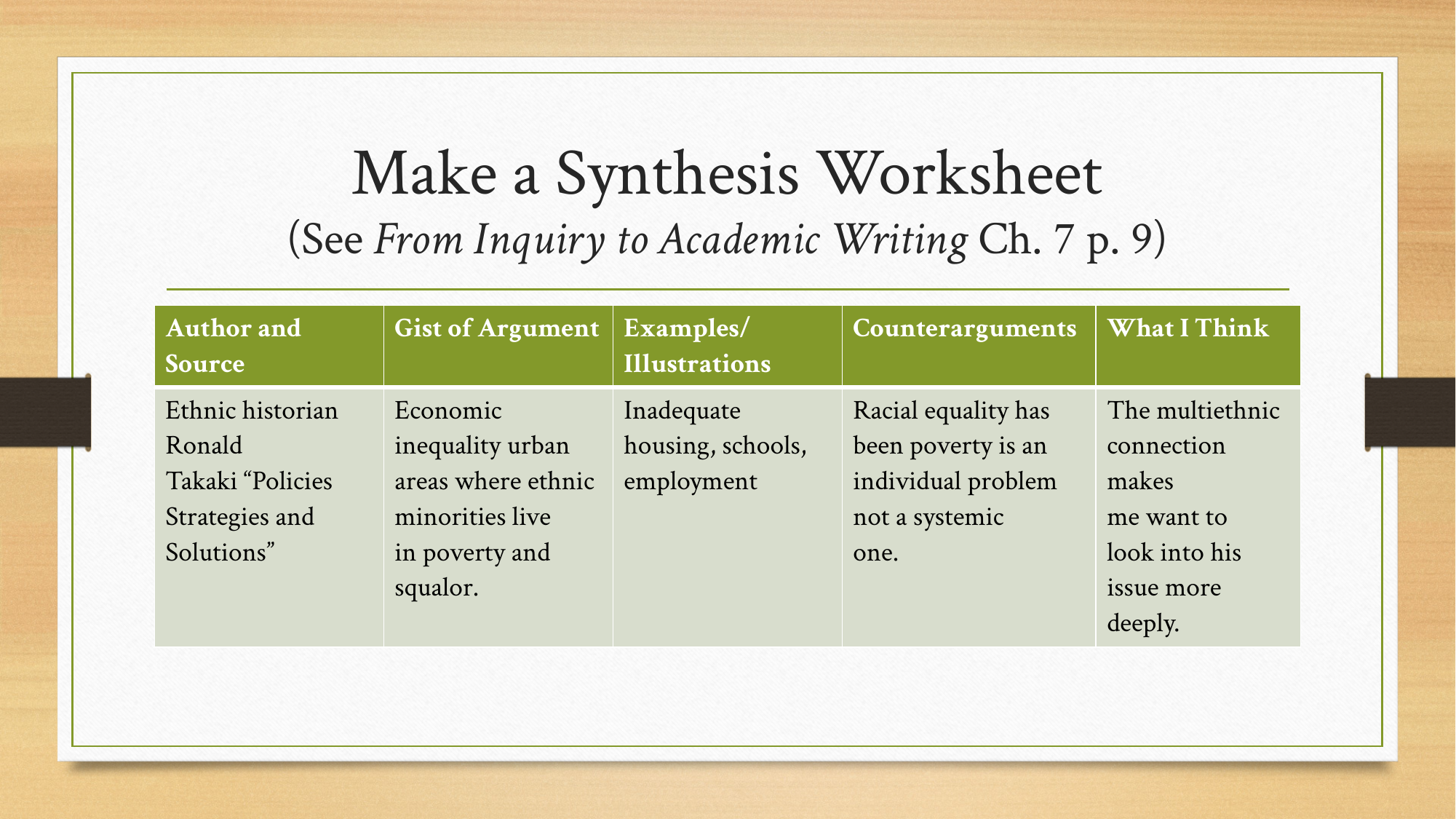

# Make a Synthesis Worksheet (See From Inquiry to Academic Writing Ch. 7 p. 9)
| Author and Source | Gist of Argument | Examples/ Illustrations | Counterarguments | What I Think |
| --- | --- | --- | --- | --- |
| Ethnic historian Ronald Takaki “Policies Strategies and Solutions” | Economic inequality urban areas where ethnic minorities live in poverty and squalor. | Inadequate housing, schools, employment | Racial equality has been poverty is an individual problem not a systemic one. | The multiethnic connection makes me want to look into his issue more deeply. |